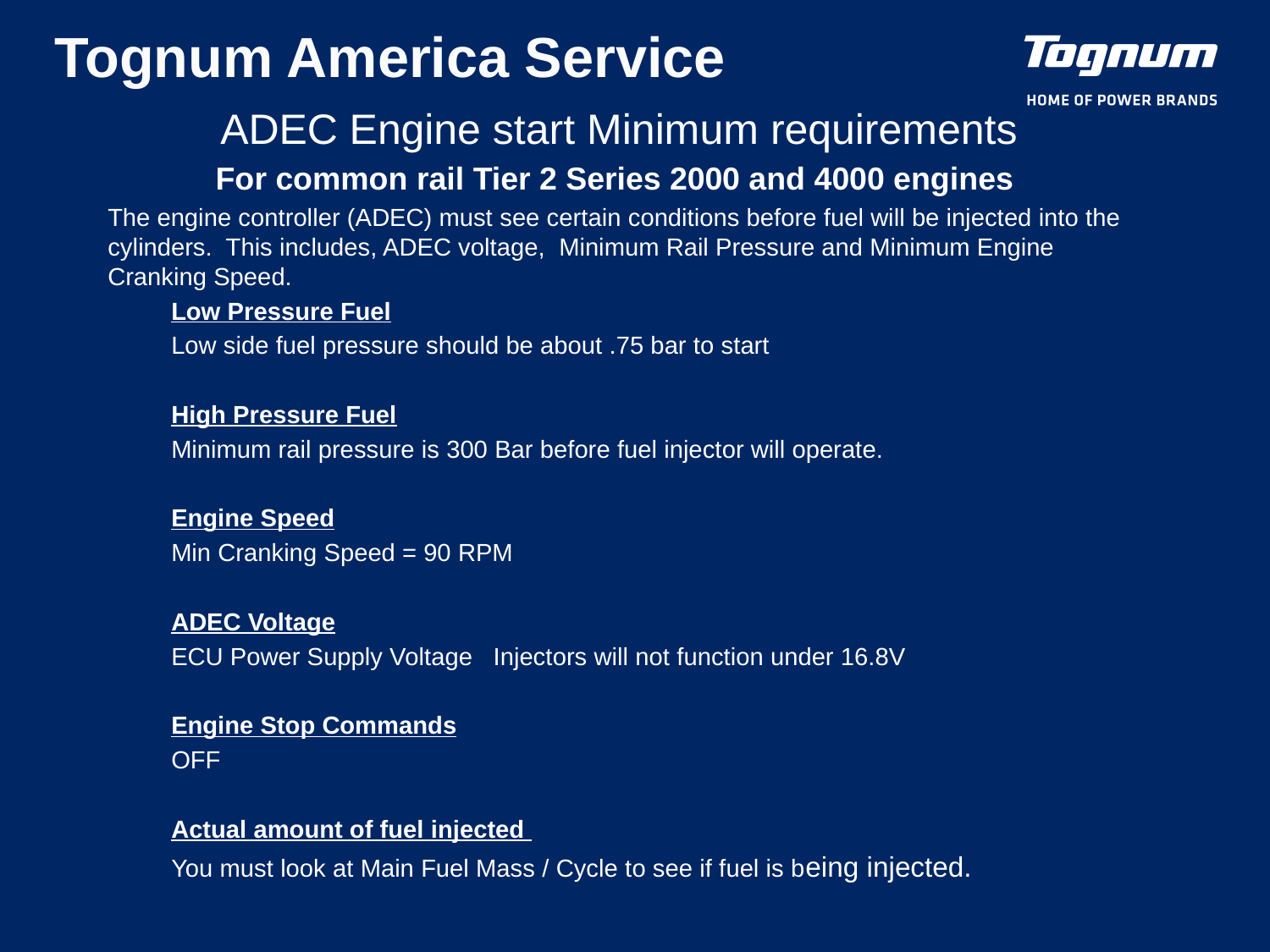

ADEC Engine start Minimum requirements
For common rail Tier 2 Series 2000 and 4000 engines
The engine controller (ADEC) must see certain conditions before fuel will be injected into the cylinders.  This includes, ADEC voltage,  Minimum Rail Pressure and Minimum Engine Cranking Speed.
Low Pressure Fuel
Low side fuel pressure should be about .75 bar to start

High Pressure Fuel
Minimum rail pressure is 300 Bar before fuel injector will operate.

Engine Speed
Min Cranking Speed = 90 RPM

ADEC Voltage
ECU Power Supply Voltage   Injectors will not function under 16.8V

Engine Stop Commands
OFF

Actual amount of fuel injected
You must look at Main Fuel Mass / Cycle to see if fuel is being injected.